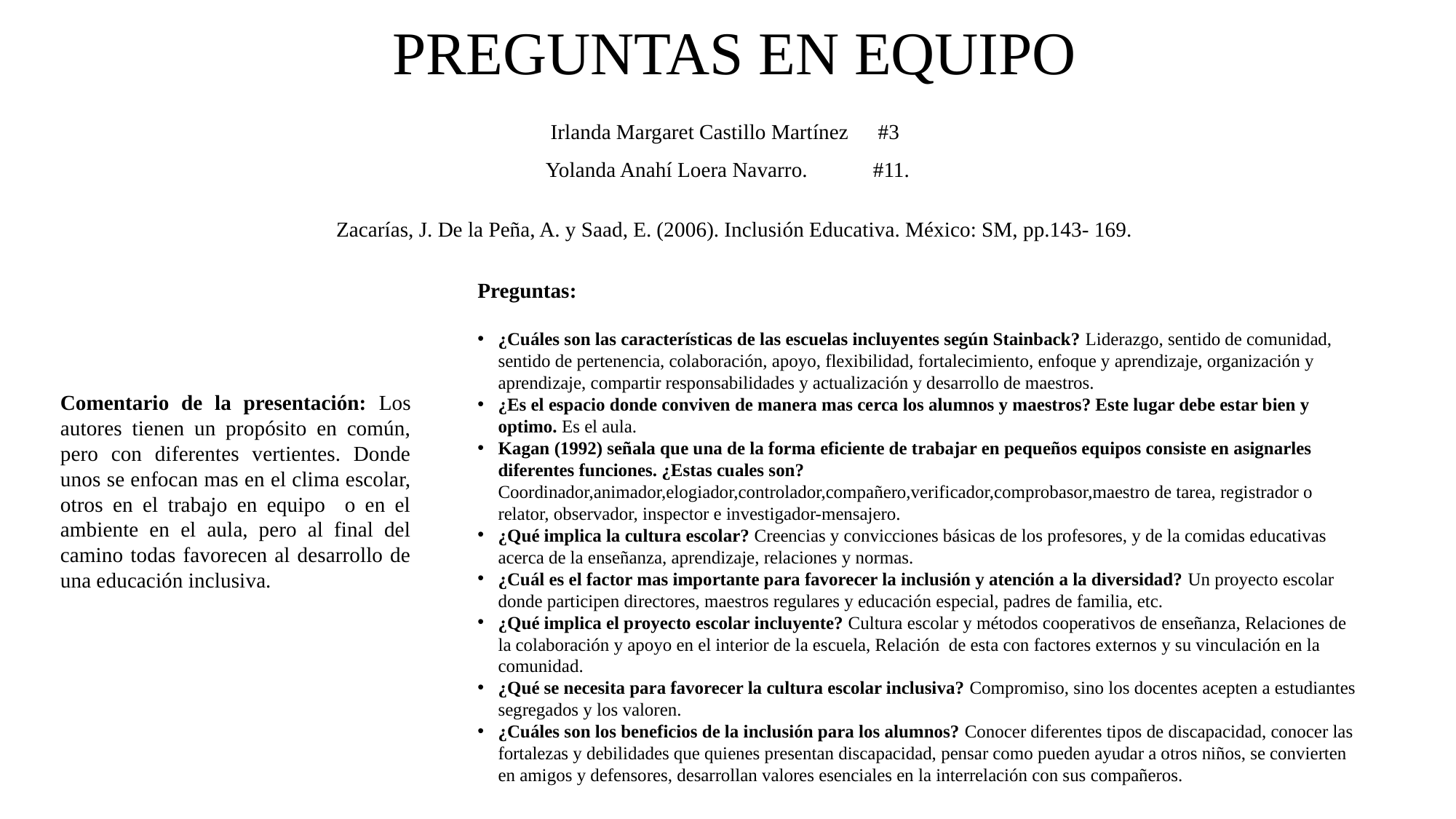

# PREGUNTAS EN EQUIPO
Irlanda Margaret Castillo Martínez 	#3
Yolanda Anahí Loera Navarro. 	#11.
Zacarías, J. De la Peña, A. y Saad, E. (2006). Inclusión Educativa. México: SM, pp.143- 169.
Preguntas:

¿Cuáles son las características de las escuelas incluyentes según Stainback? Liderazgo, sentido de comunidad, sentido de pertenencia, colaboración, apoyo, flexibilidad, fortalecimiento, enfoque y aprendizaje, organización y aprendizaje, compartir responsabilidades y actualización y desarrollo de maestros.
¿Es el espacio donde conviven de manera mas cerca los alumnos y maestros? Este lugar debe estar bien y optimo. Es el aula.
Kagan (1992) señala que una de la forma eficiente de trabajar en pequeños equipos consiste en asignarles diferentes funciones. ¿Estas cuales son? Coordinador,animador,elogiador,controlador,compañero,verificador,comprobasor,maestro de tarea, registrador o relator, observador, inspector e investigador-mensajero.
¿Qué implica la cultura escolar? Creencias y convicciones básicas de los profesores, y de la comidas educativas acerca de la enseñanza, aprendizaje, relaciones y normas.
¿Cuál es el factor mas importante para favorecer la inclusión y atención a la diversidad? Un proyecto escolar donde participen directores, maestros regulares y educación especial, padres de familia, etc.
¿Qué implica el proyecto escolar incluyente? Cultura escolar y métodos cooperativos de enseñanza, Relaciones de la colaboración y apoyo en el interior de la escuela, Relación  de esta con factores externos y su vinculación en la comunidad.
¿Qué se necesita para favorecer la cultura escolar inclusiva? Compromiso, sino los docentes acepten a estudiantes segregados y los valoren.
¿Cuáles son los beneficios de la inclusión para los alumnos? Conocer diferentes tipos de discapacidad, conocer las fortalezas y debilidades que quienes presentan discapacidad, pensar como pueden ayudar a otros niños, se convierten en amigos y defensores, desarrollan valores esenciales en la interrelación con sus compañeros.

Comentario de la presentación: Los autores tienen un propósito en común, pero con diferentes vertientes. Donde unos se enfocan mas en el clima escolar, otros en el trabajo en equipo  o en el ambiente en el aula, pero al final del camino todas favorecen al desarrollo de una educación inclusiva.